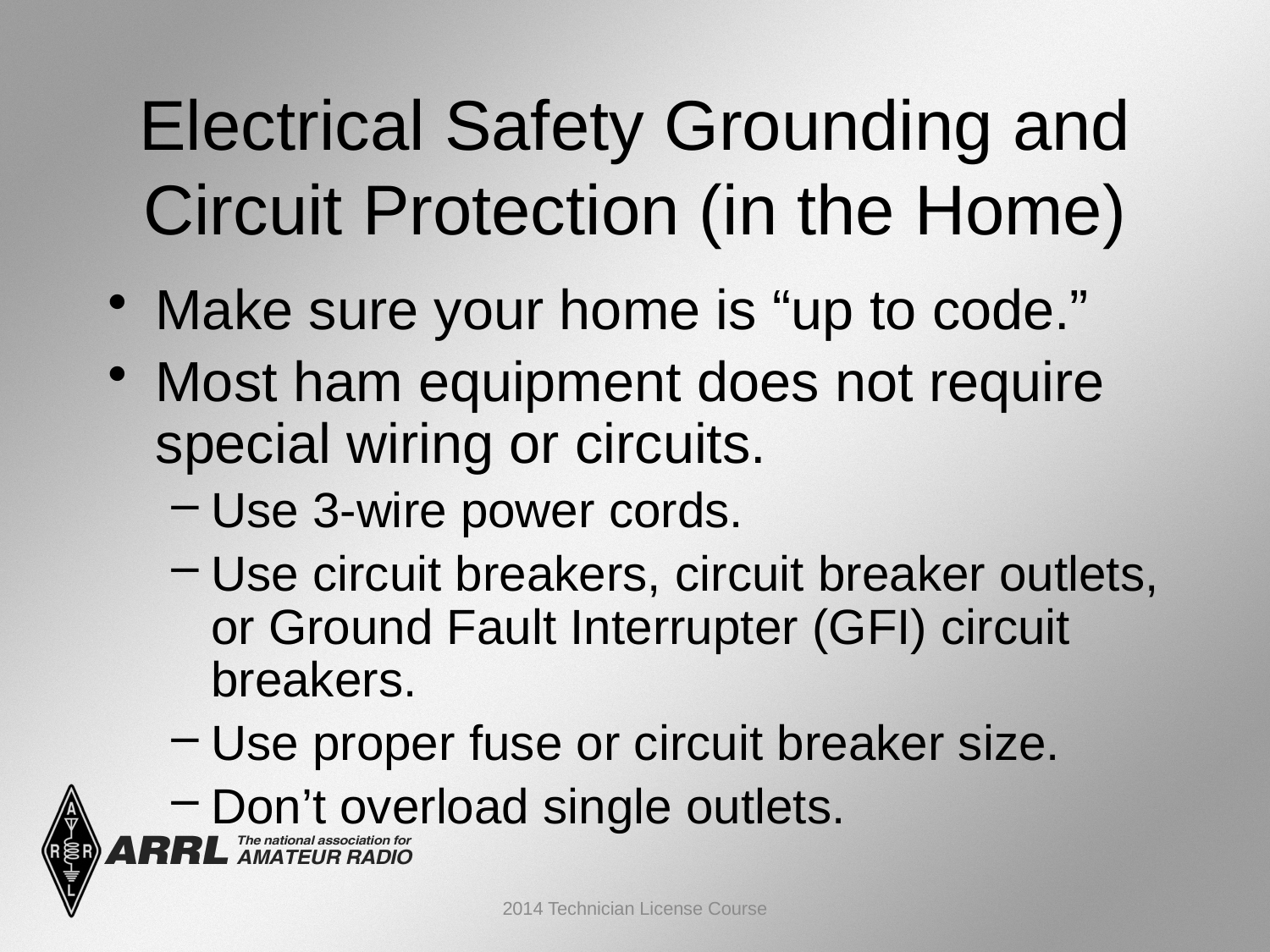

Electrical Safety Grounding and Circuit Protection (in the Home)
Make sure your home is “up to code.”
Most ham equipment does not require special wiring or circuits.
Use 3-wire power cords.
Use circuit breakers, circuit breaker outlets, or Ground Fault Interrupter (GFI) circuit breakers.
Use proper fuse or circuit breaker size.
Don’t overload single outlets.
2014 Technician License Course